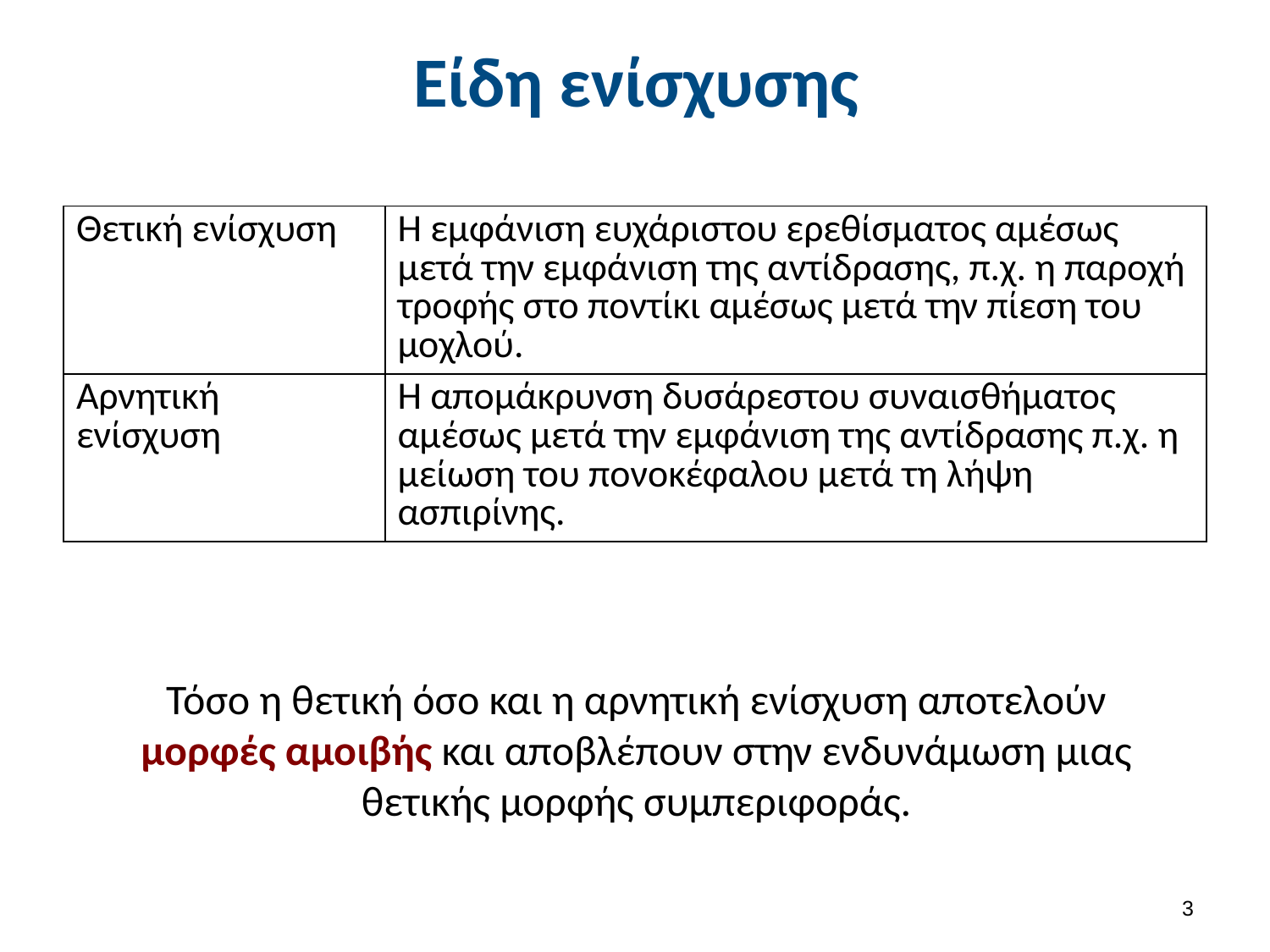

# Είδη ενίσχυσης
| Θετική ενίσχυση | Η εμφάνιση ευχάριστου ερεθίσματος αμέσως μετά την εμφάνιση της αντίδρασης, π.χ. η παροχή τροφής στο ποντίκι αμέσως μετά την πίεση του μοχλού. |
| --- | --- |
| Αρνητική ενίσχυση | Η απομάκρυνση δυσάρεστου συναισθήματος αμέσως μετά την εμφάνιση της αντίδρασης π.χ. η μείωση του πονοκέφαλου μετά τη λήψη ασπιρίνης. |
Τόσο η θετική όσο και η αρνητική ενίσχυση αποτελούν μορφές αμοιβής και αποβλέπουν στην ενδυνάμωση μιας θετικής μορφής συμπεριφοράς.
3